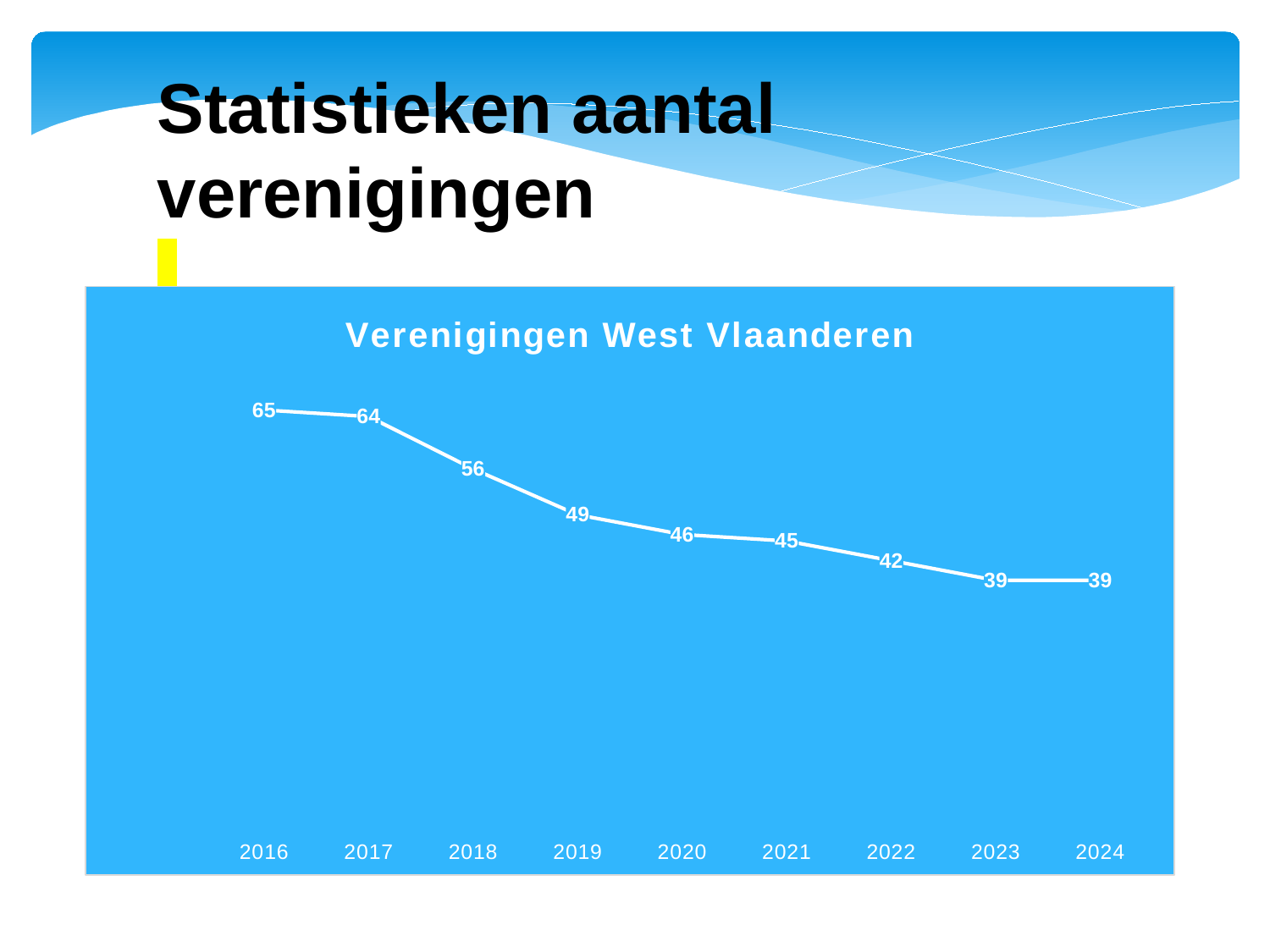

Statistieken aantal verenigingen

### Chart: Verenigingen West Vlaanderen

| Category | Verenigingen |
|---|---|
|  | None |
| 2016 | 65.0 |
| 2017 | 64.0 |
| 2018 | 56.0 |
| 2019 | 49.0 |
| 2020 | 46.0 |
| 2021 | 45.0 |
| 2022 | 42.0 |
| 2023 | 39.0 |
| 2024 | 39.0 |